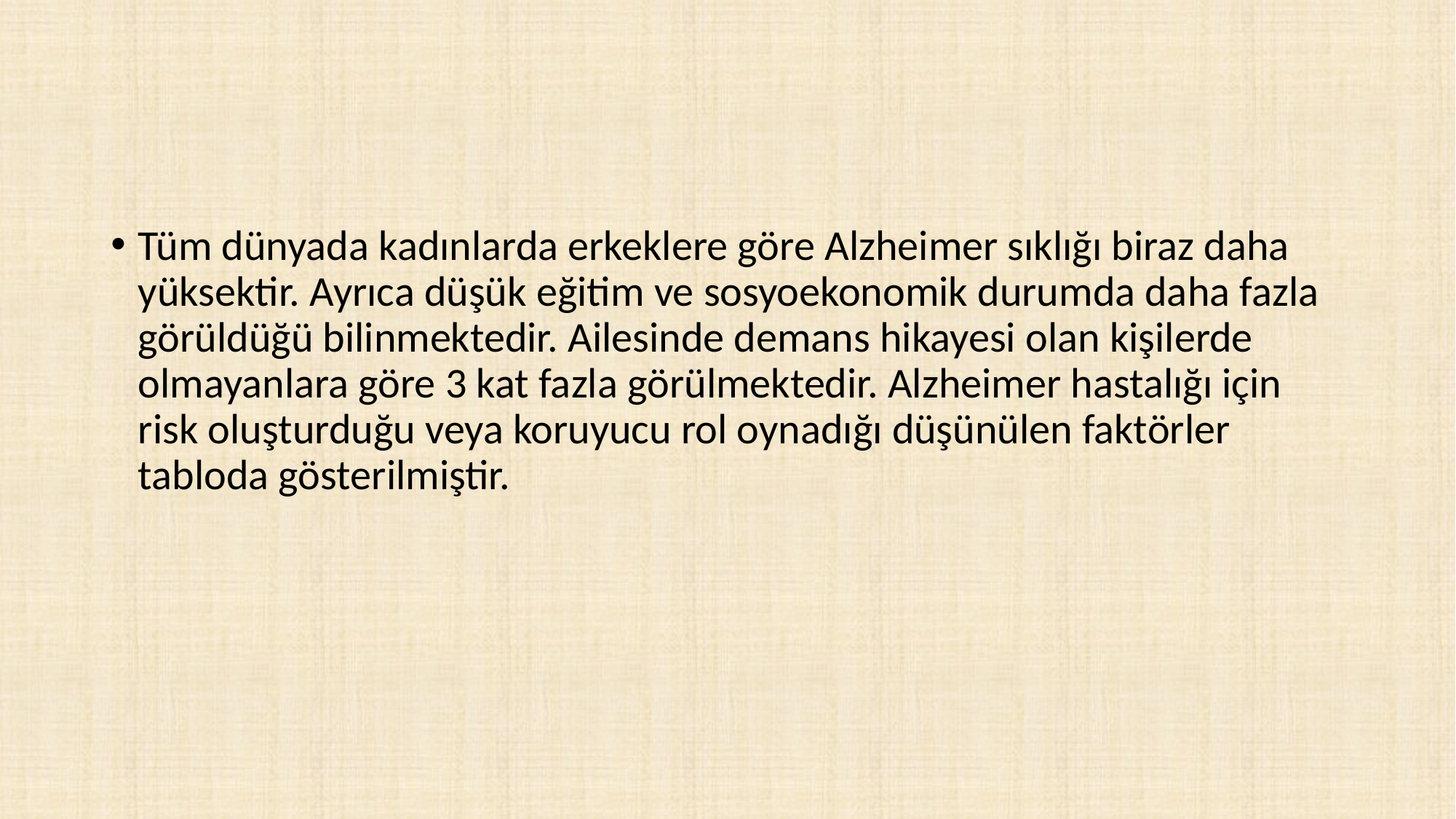

Tüm dünyada kadınlarda erkeklere göre Alzheimer sıklığı biraz daha yüksektir. Ayrıca düşük eğitim ve sosyoekonomik durumda daha fazla görüldüğü bilinmektedir. Ailesinde demans hikayesi olan kişilerde olmayanlara göre 3 kat fazla görülmektedir. Alzheimer hastalığı için risk oluşturduğu veya koruyucu rol oynadığı düşünülen faktörler tabloda gösterilmiştir.